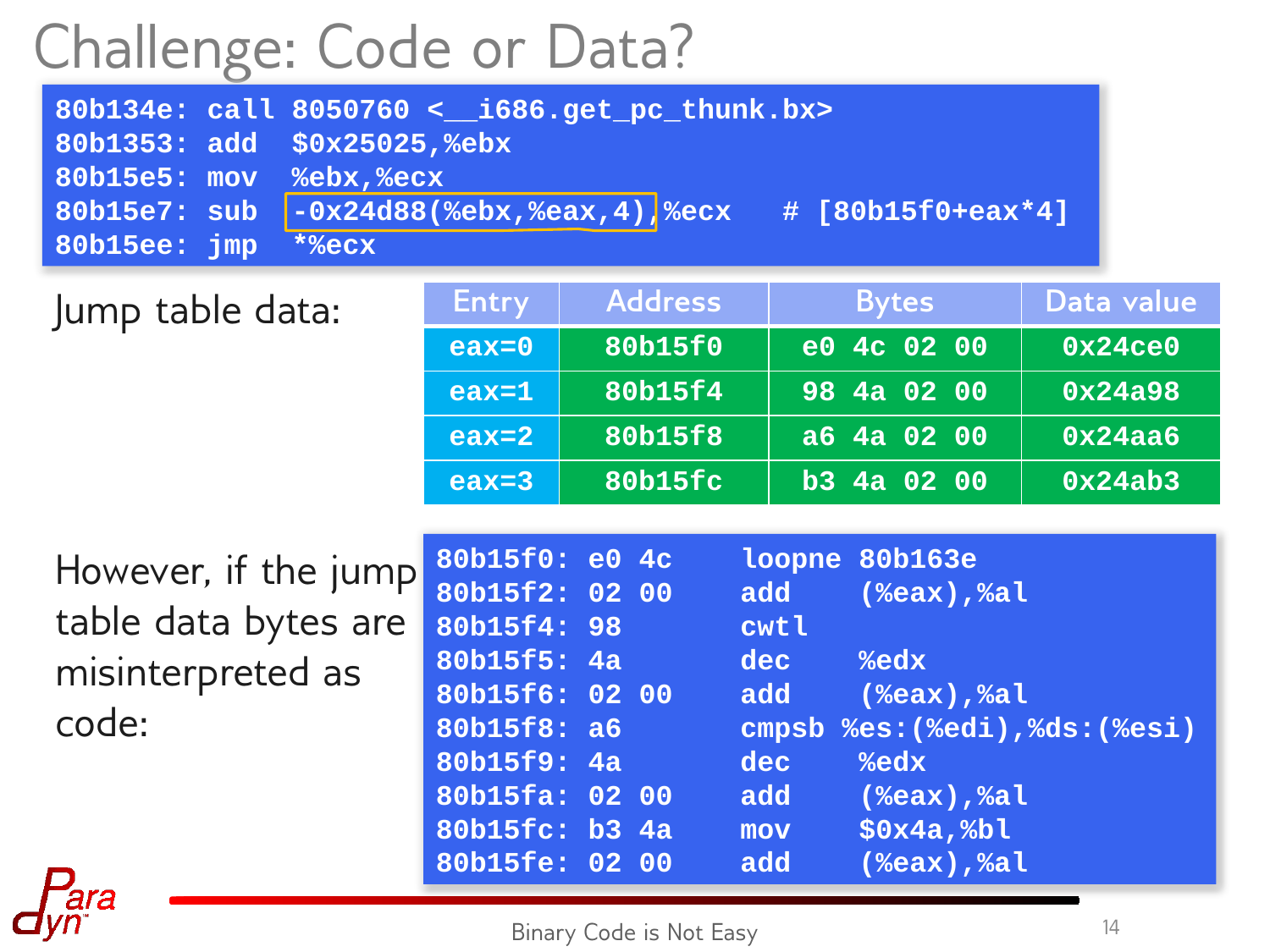

# Challenge: Code or Data?
80b134e: call 8050760 <__i686.get_pc_thunk.bx>
80b1353: add  $0x25025,%ebx
80b15e5: mov  %ebx,%ecx
80b15e7: sub  -0x24d88(%ebx,%eax,4),%ecx   # [80b15f0+eax*4]
80b15ee: jmp  *%ecx

Jump table data:
| Entry | Address | Bytes | Data value |
| --- | --- | --- | --- |
| eax=0 | 80b15f0 | e0 4c 02 00 | 0x24ce0 |
| eax=1 | 80b15f4 | 98 4a 02 00 | 0x24a98 |
| eax=2 | 80b15f8 | a6 4a 02 00 | 0x24aa6 |
| eax=3 | 80b15fc | b3 4a 02 00 | 0x24ab3 |
80b15f0: e0 4c    loopne 80b163e
80b15f2: 02 00    add    (%eax),%al
80b15f4: 98       cwtl
80b15f5: 4a       dec    %edx
80b15f6: 02 00    add    (%eax),%al
80b15f8: a6       cmpsb %es:(%edi),%ds:(%esi)
80b15f9: 4a       dec    %edx
80b15fa: 02 00    add    (%eax),%al
80b15fc: b3 4a    mov    $0x4a,%bl
80b15fe: 02 00    add    (%eax),%al
However, if the jump table data bytes are misinterpreted as code:

14
Binary Code is Not Easy